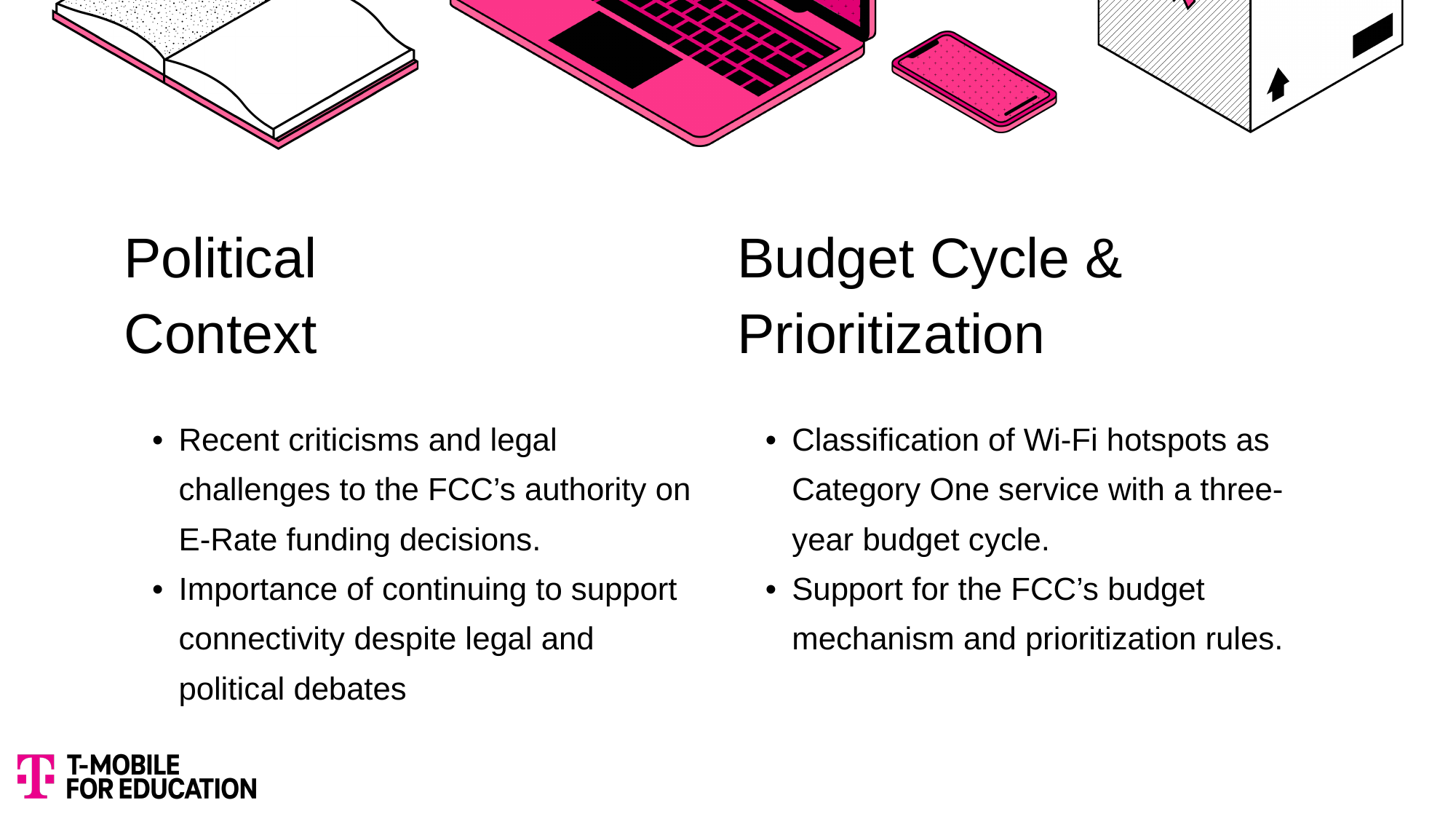

| Political Context | Budget Cycle & Prioritization |
| --- | --- |
| Recent criticisms and legal challenges to the FCC’s authority on E-Rate funding decisions. Importance of continuing to support connectivity despite legal and political debates | Classification of Wi-Fi hotspots as Category One service with a three-year budget cycle. Support for the FCC’s budget mechanism and prioritization rules. |